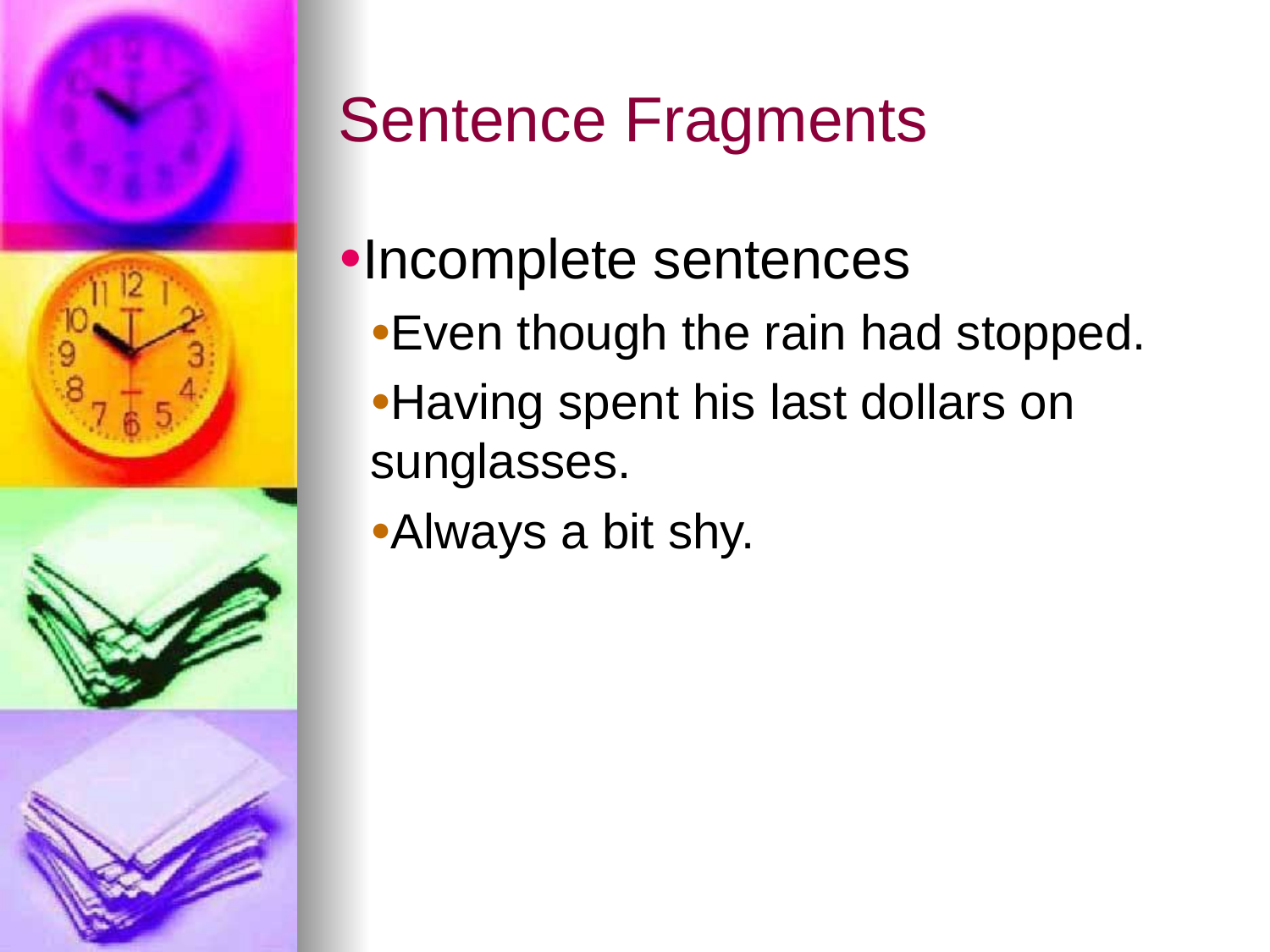

Sentence Fragments
Incomplete sentences
Even though the rain had stopped.
Having spent his last dollars on sunglasses.
Always a bit shy.